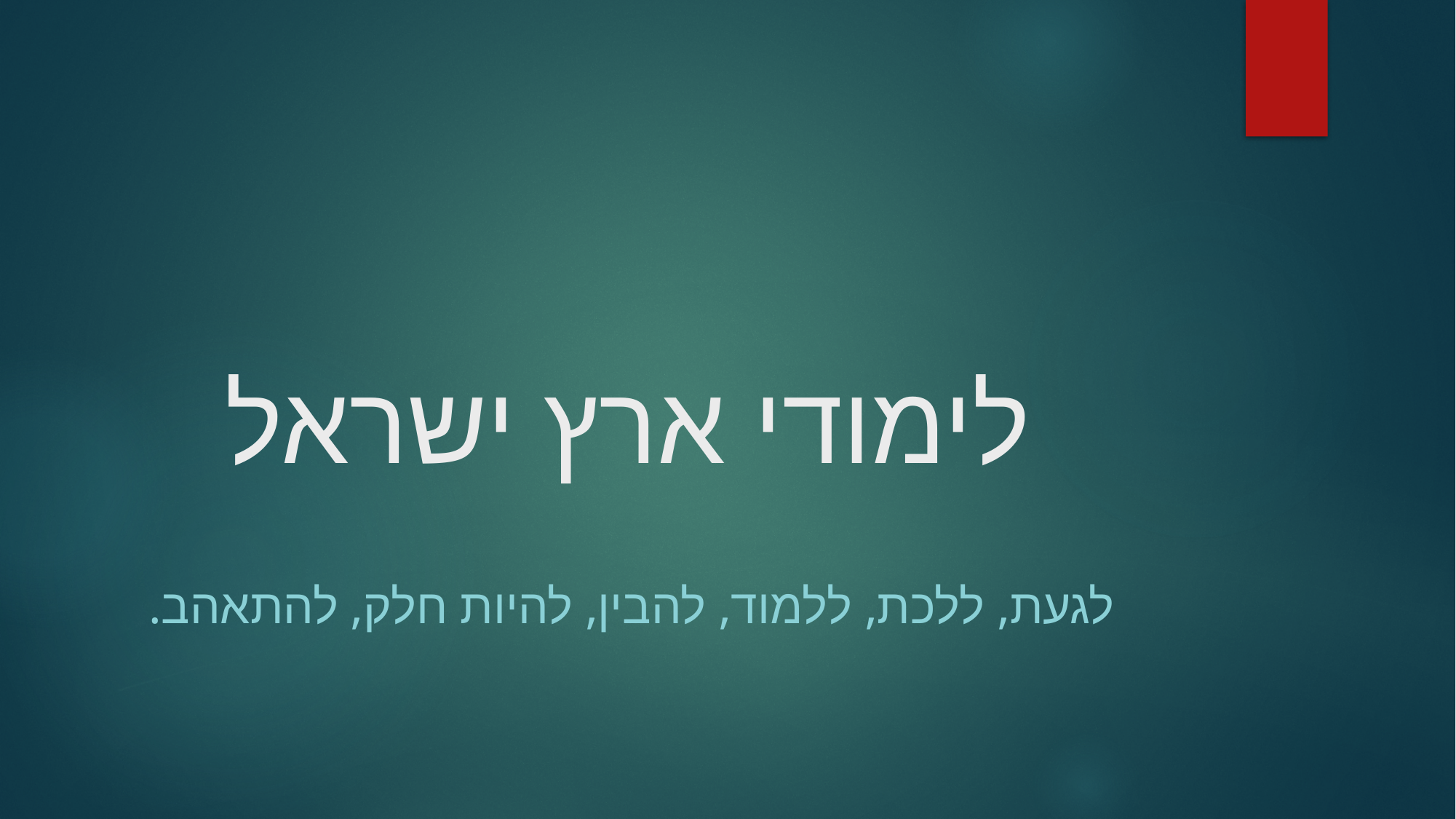

# לימודי ארץ ישראל
לגעת, ללכת, ללמוד, להבין, להיות חלק, להתאהב.